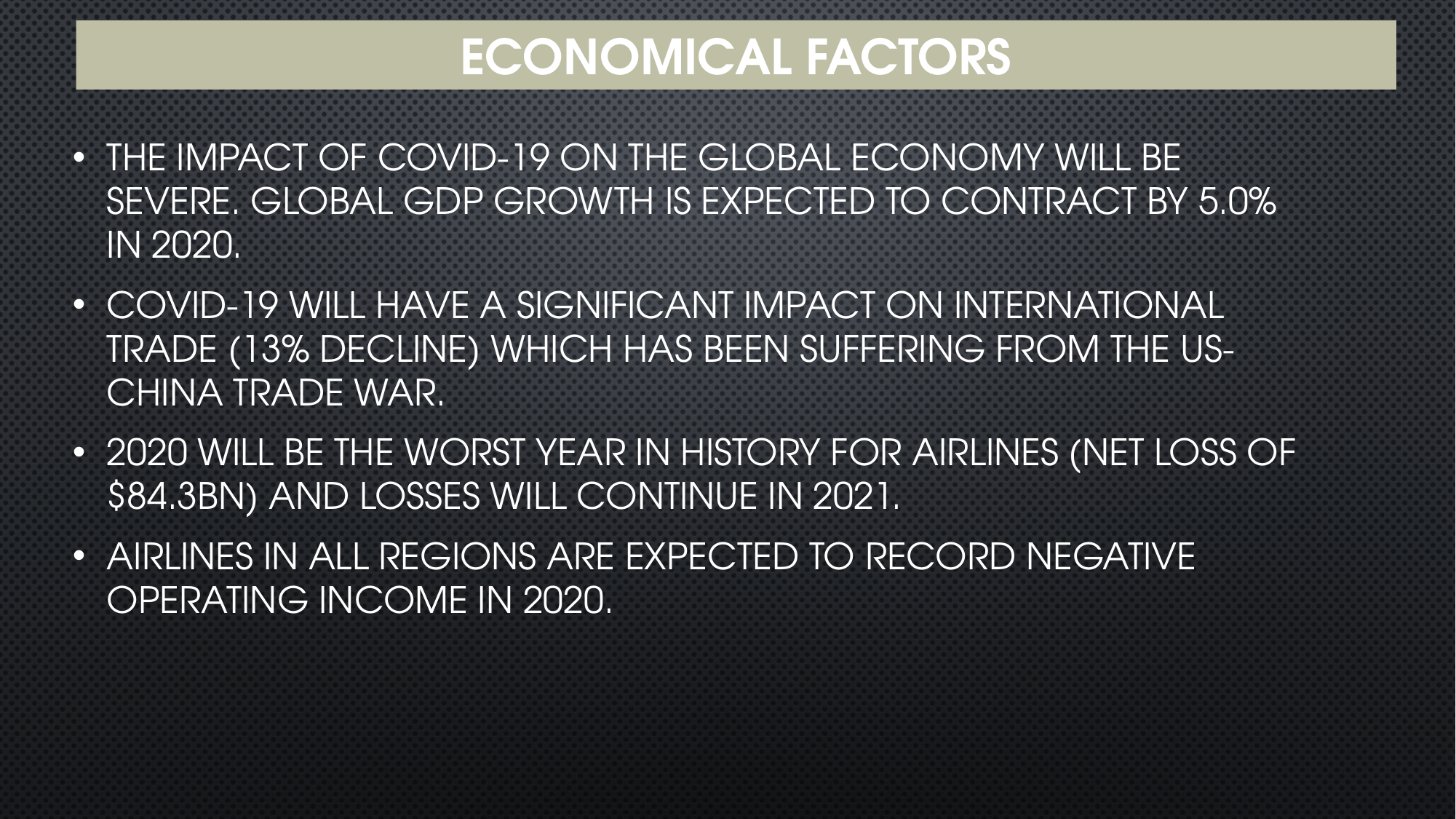

ECONOMICAL FACTORS
The impact of COVID-19 on the global economy will be severe. Global GDP growth is expected to contract by 5.0% in 2020.
COVID-19 will have a significant impact on international trade (13% decline) which has been suffering from the US-China trade war.
2020 will be the worst year in history for airlines (net loss of $84.3bn) and losses will continue in 2021.
Airlines in all regions are expected to record negative operating income in 2020.